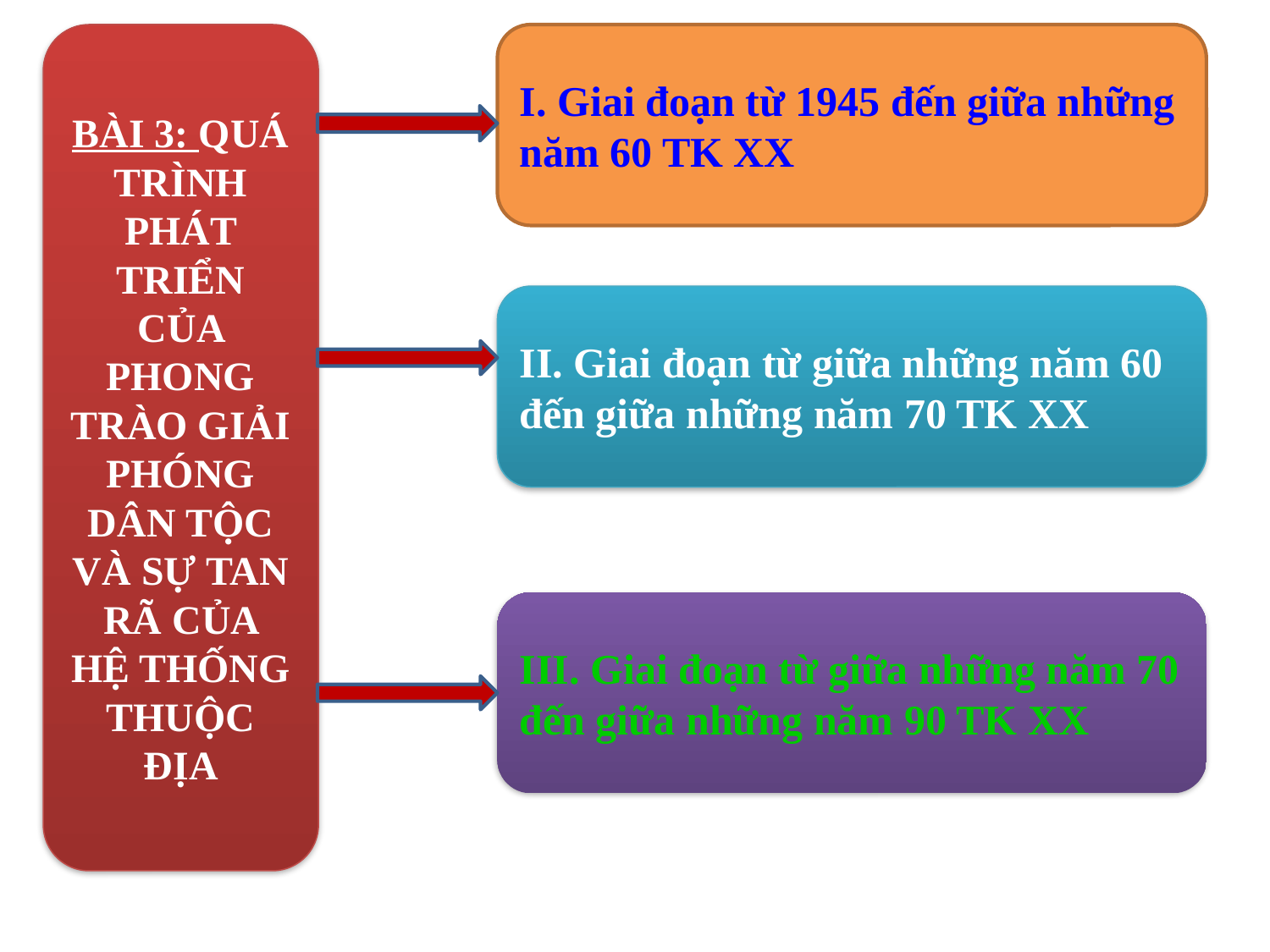

BÀI 3: QUÁ TRÌNH PHÁT TRIỂN CỦA PHONG TRÀO GIẢI PHÓNG DÂN TỘC VÀ SỰ TAN RÃ CỦA HỆ THỐNG THUỘC ĐỊA
I. Giai đoạn từ 1945 đến giữa những năm 60 TK XX

II. Giai đoạn từ giữa những năm 60 đến giữa những năm 70 TK XX

III. Giai đoạn từ giữa những năm 70 đến giữa những năm 90 TK XX